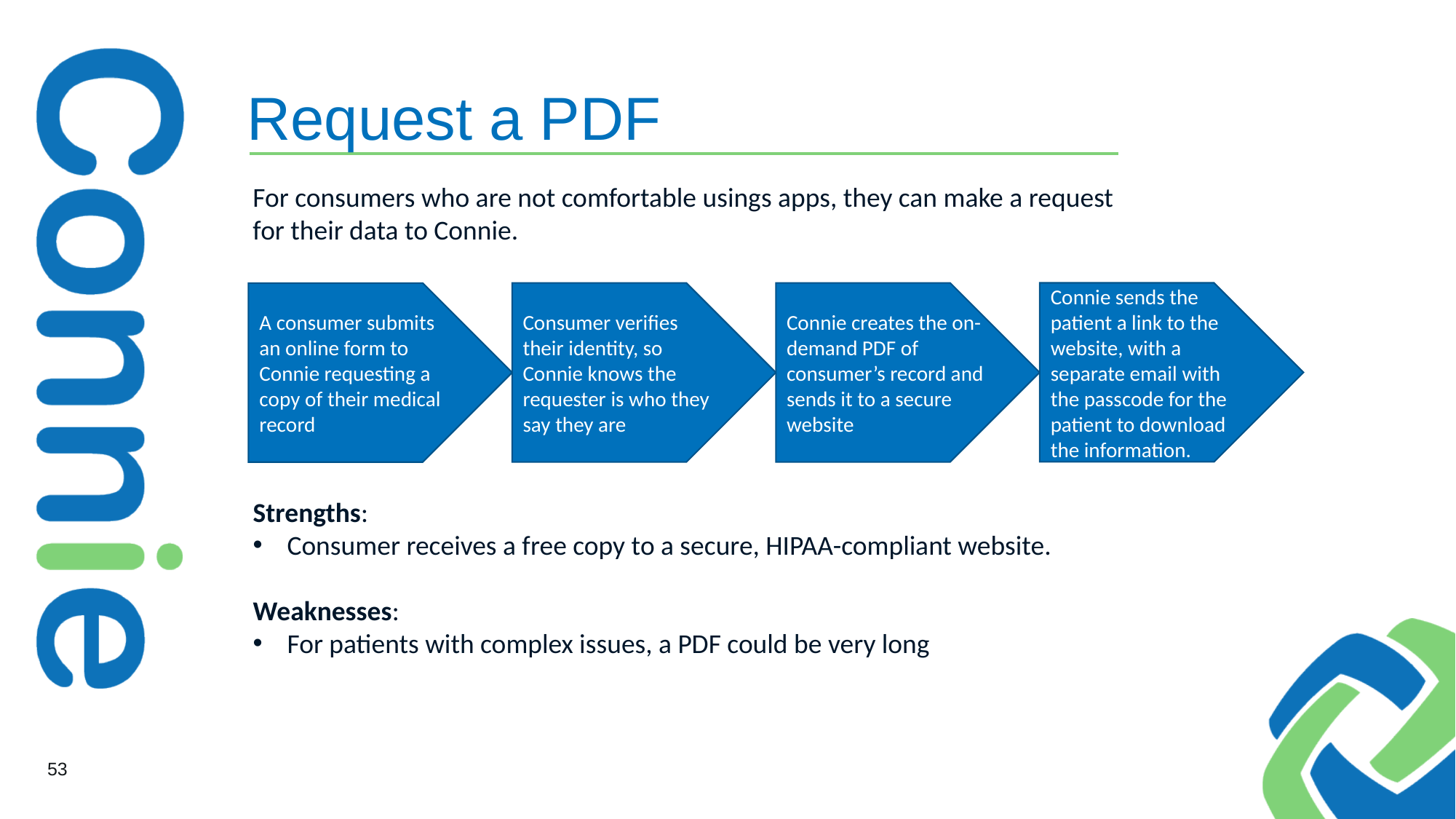

# Request a PDF
For consumers who are not comfortable usings apps, they can make a request for their data to Connie.
Connie sends the patient a link to the website, with a separate email with the passcode for the patient to download the information.
Connie creates the on-demand PDF of consumer’s record and sends it to a secure website
Consumer verifies their identity, so Connie knows the requester is who they say they are
A consumer submits an online form to Connie requesting a copy of their medical record
Strengths:
Consumer receives a free copy to a secure, HIPAA-compliant website.

Weaknesses:
For patients with complex issues, a PDF could be very long
53